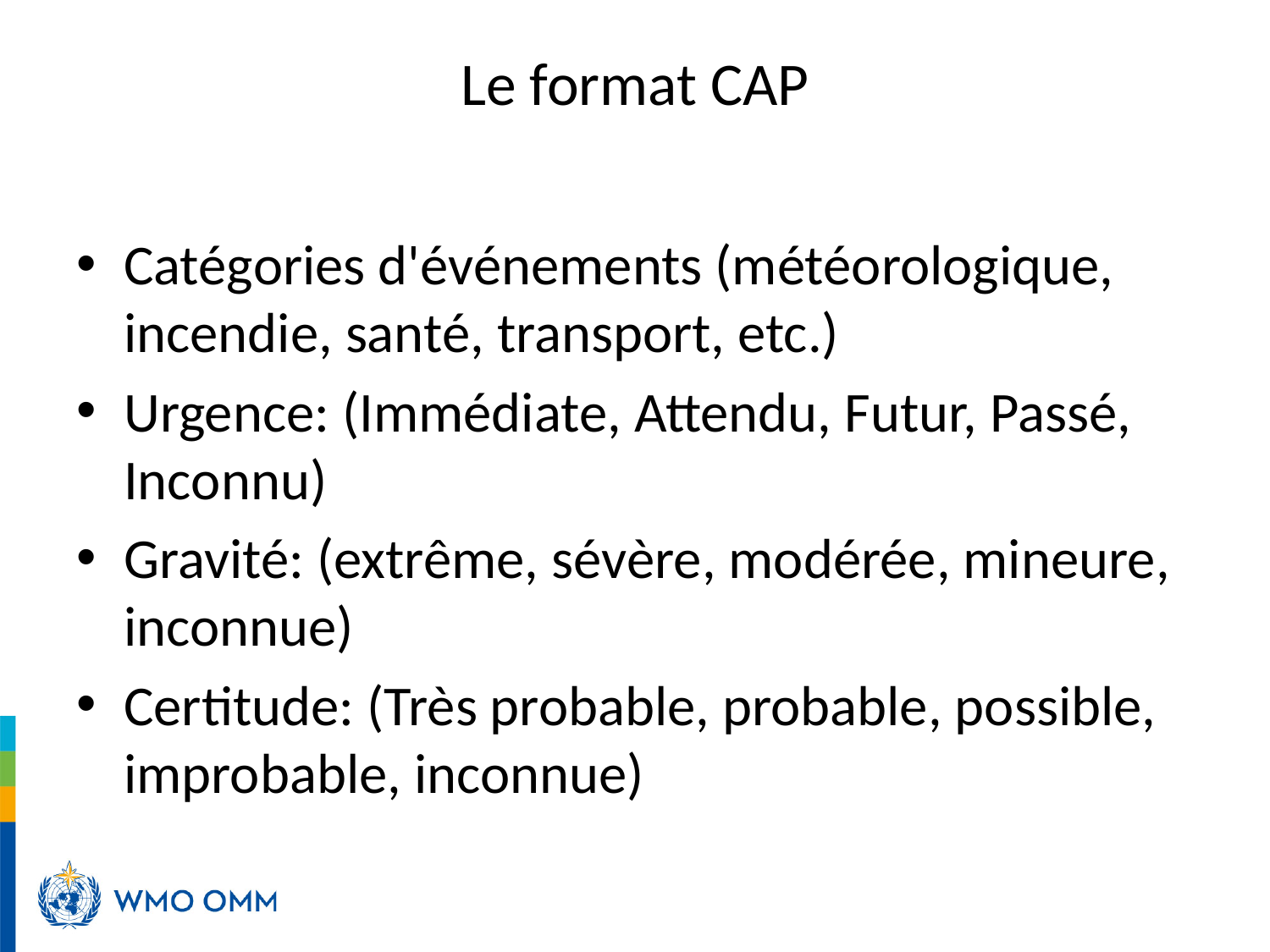

# Le format CAP
Catégories d'événements (météorologique, incendie, santé, transport, etc.)
Urgence: (Immédiate, Attendu, Futur, Passé, Inconnu)
Gravité: (extrême, sévère, modérée, mineure, inconnue)
Certitude: (Très probable, probable, possible, improbable, inconnue)